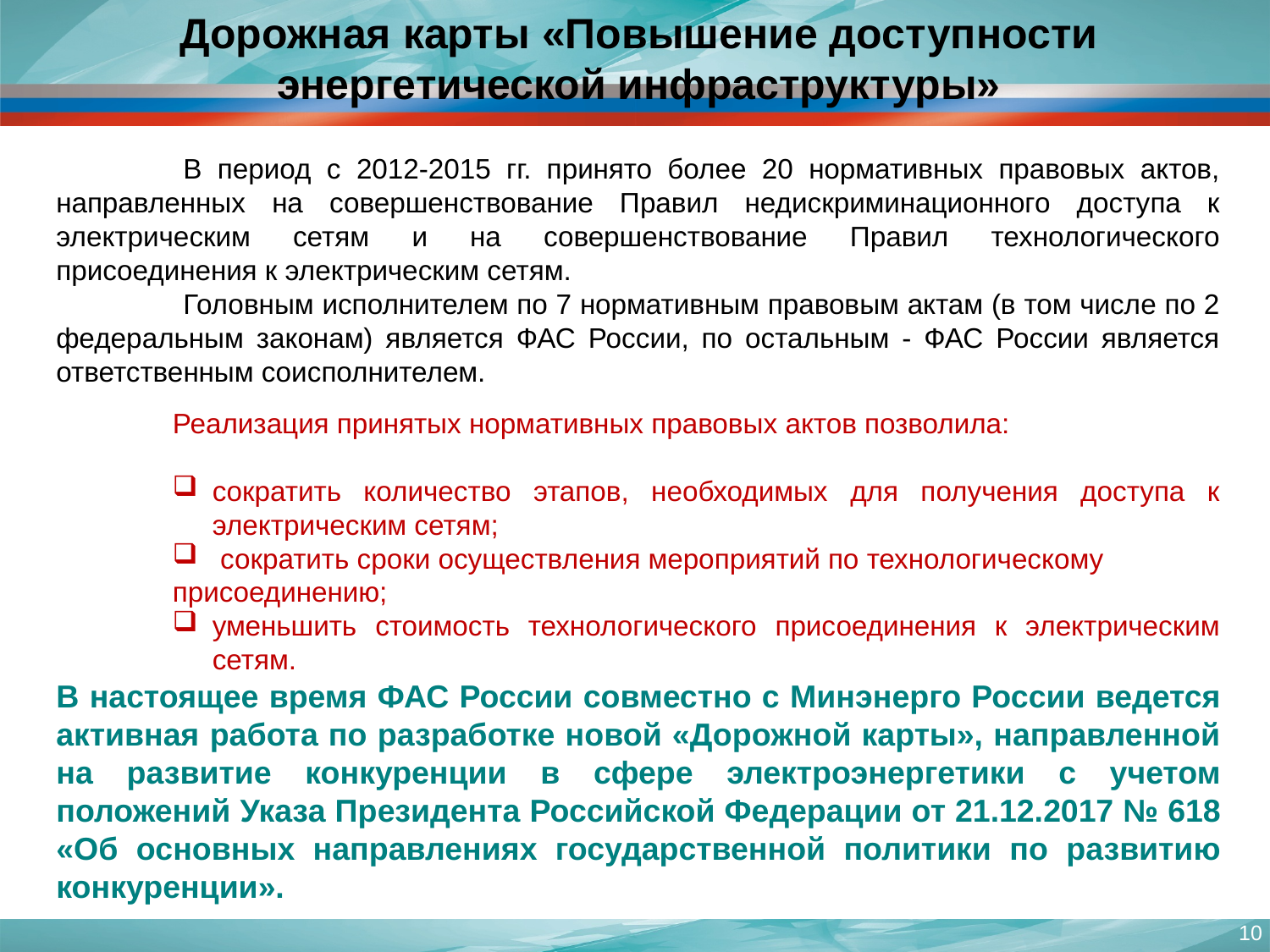

Дорожная карты «Повышение доступности энергетической инфраструктуры»
	В период с 2012-2015 гг. принято более 20 нормативных правовых актов, направленных на совершенствование Правил недискриминационного доступа к электрическим сетям и на совершенствование Правил технологического присоединения к электрическим сетям.
	Головным исполнителем по 7 нормативным правовым актам (в том числе по 2 федеральным законам) является ФАС России, по остальным - ФАС России является ответственным соисполнителем.
Реализация принятых нормативных правовых актов позволила:

сократить количество этапов, необходимых для получения доступа к электрическим сетям;
 сократить сроки осуществления мероприятий по технологическому
присоединению;
уменьшить стоимость технологического присоединения к электрическим сетям.
В настоящее время ФАС России совместно с Минэнерго России ведется активная работа по разработке новой «Дорожной карты», направленной на развитие конкуренции в сфере электроэнергетики с учетом положений Указа Президента Российской Федерации от 21.12.2017 № 618 «Об основных направлениях государственной политики по развитию конкуренции».
10